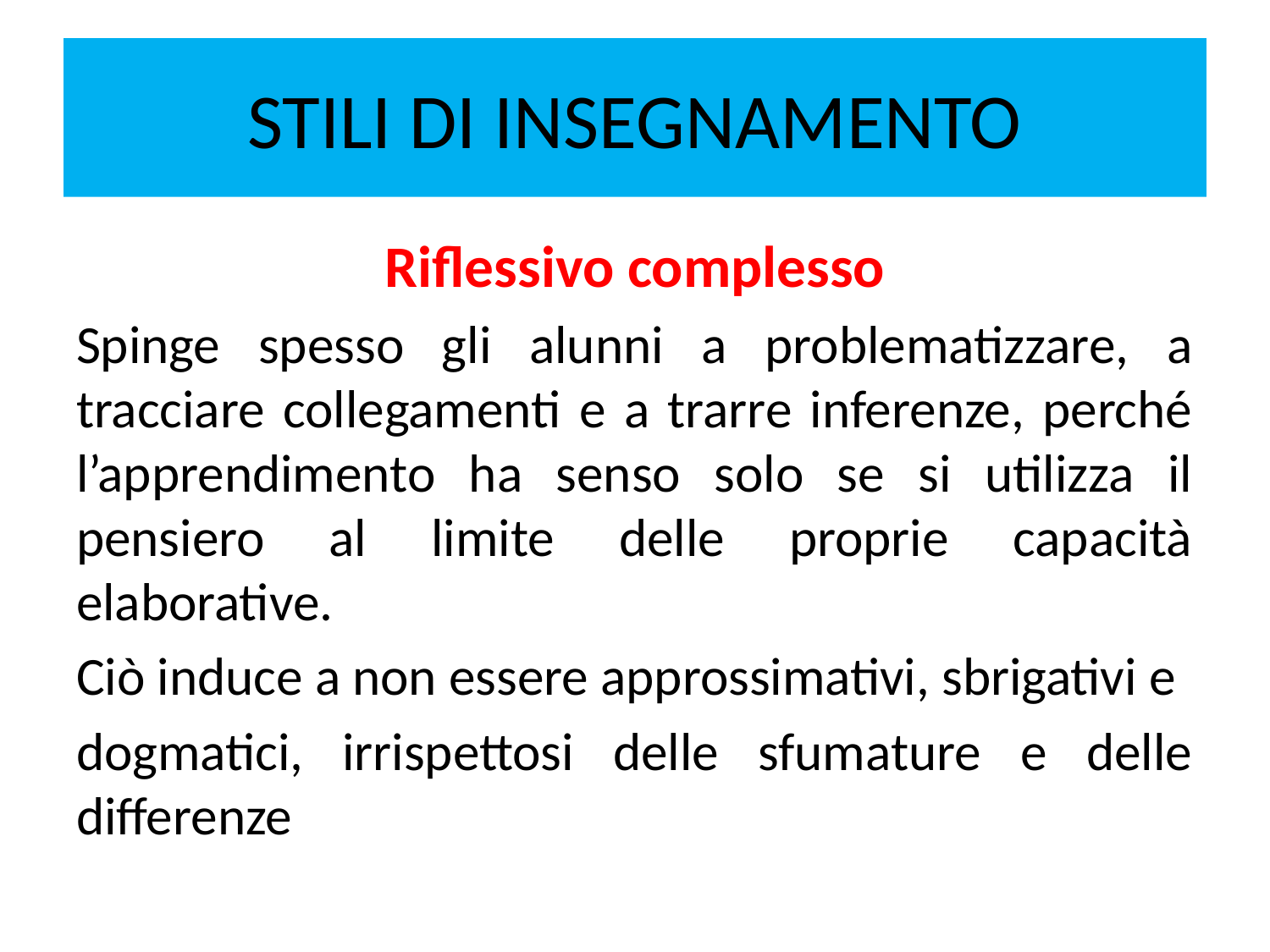

# STILI DI INSEGNAMENTO
Riflessivo complesso
Spinge spesso gli alunni a problematizzare, a tracciare collegamenti e a trarre inferenze, perché l’apprendimento ha senso solo se si utilizza il pensiero al limite delle proprie capacità elaborative.
Ciò induce a non essere approssimativi, sbrigativi e
dogmatici, irrispettosi delle sfumature e delle differenze